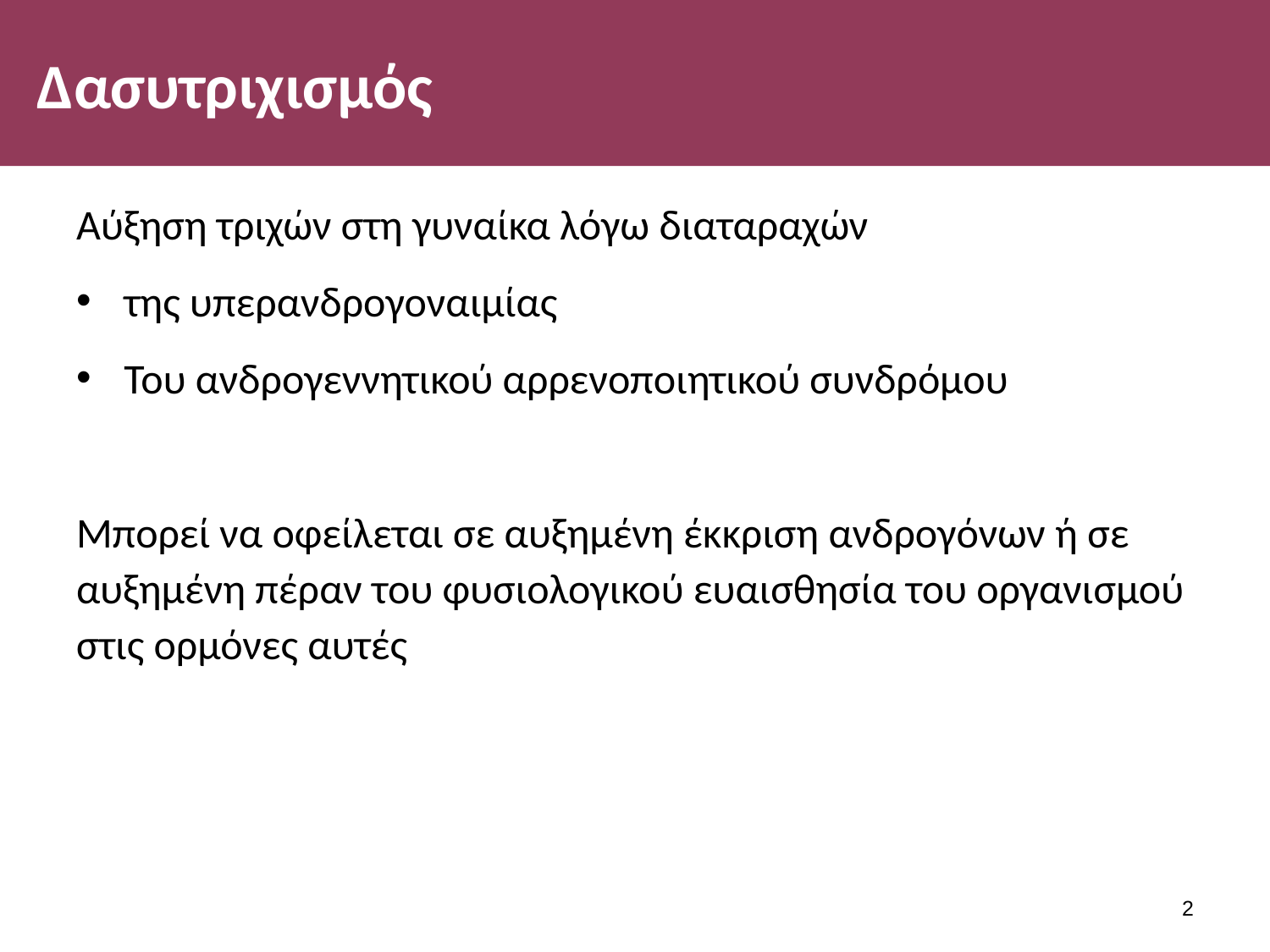

# Δασυτριχισμός
Αύξηση τριχών στη γυναίκα λόγω διαταραχών
της υπερανδρογοναιμίας
Του ανδρογεννητικού αρρενοποιητικού συνδρόμου

Μπορεί να οφείλεται σε αυξημένη έκκριση ανδρογόνων ή σε αυξημένη πέραν του φυσιολογικού ευαισθησία του οργανισμού στις ορμόνες αυτές

2